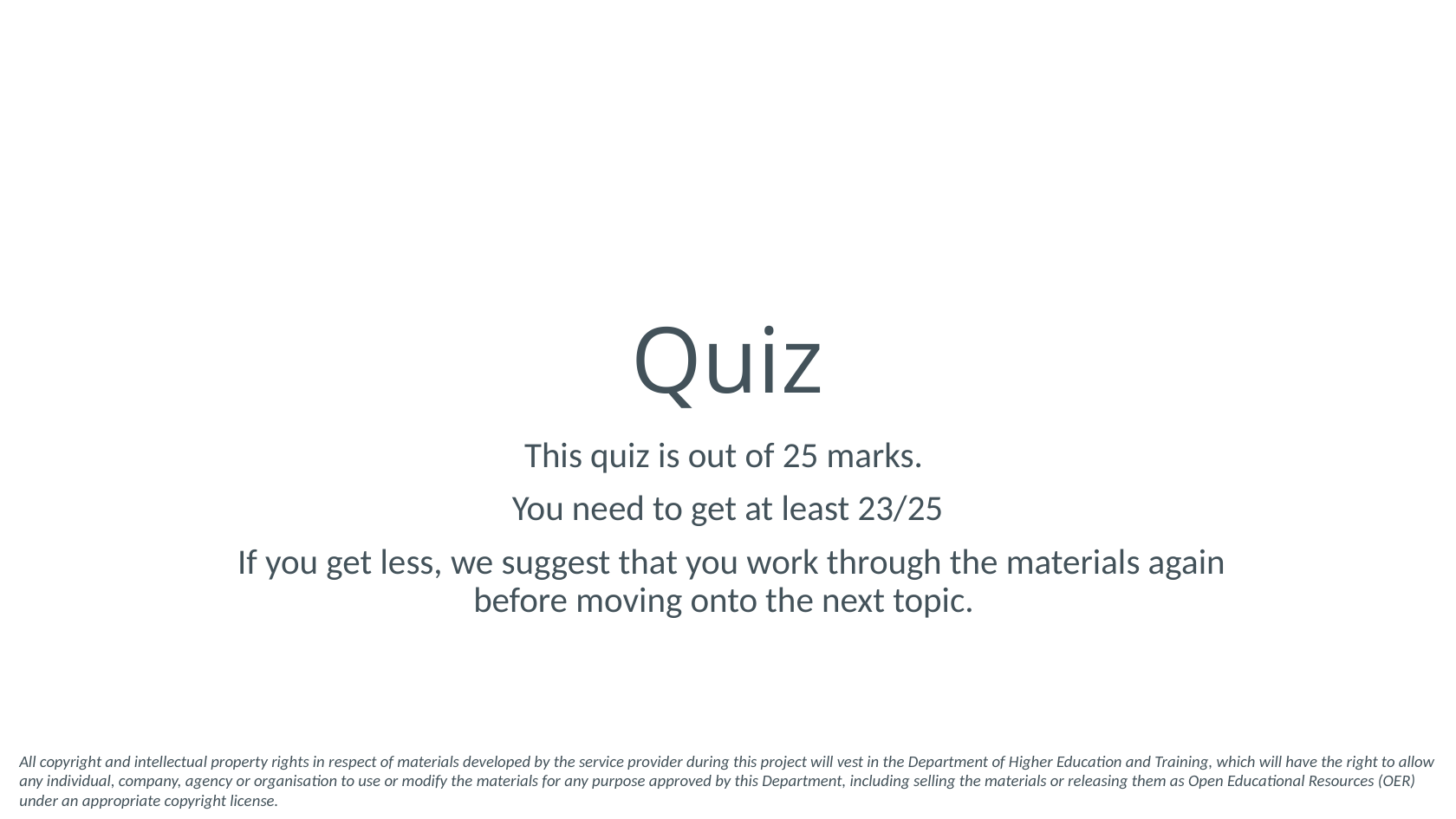

# Quiz
This quiz is out of 25 marks.
 You need to get at least 23/25
 If you get less, we suggest that you work through the materials again before moving onto the next topic.